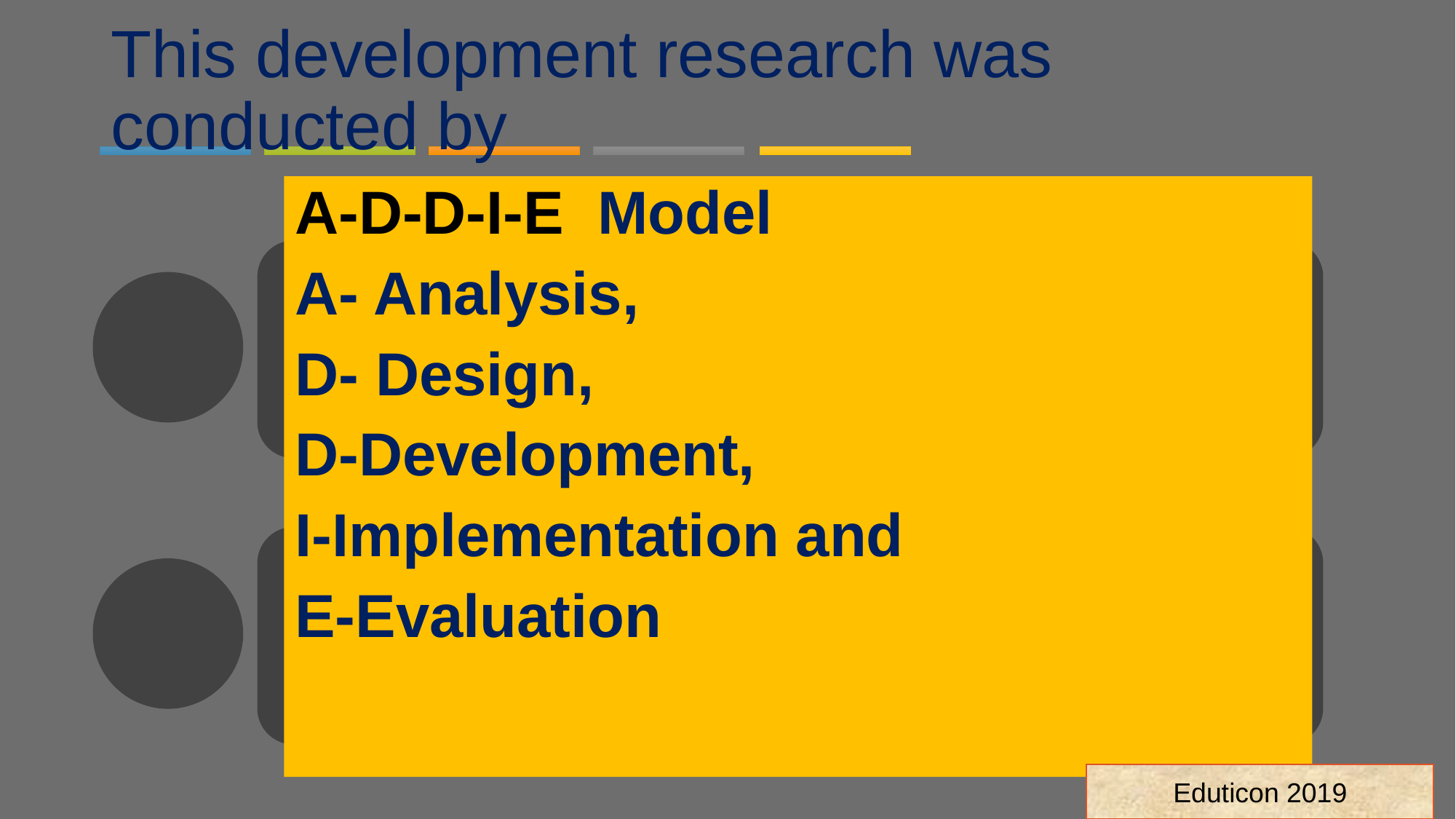

# This development research was conducted by
A-D-D-I-E  Model
A- Analysis,
D- Design,
D-Development,
I-Implementation and
E-Evaluation

Eduticon 2019